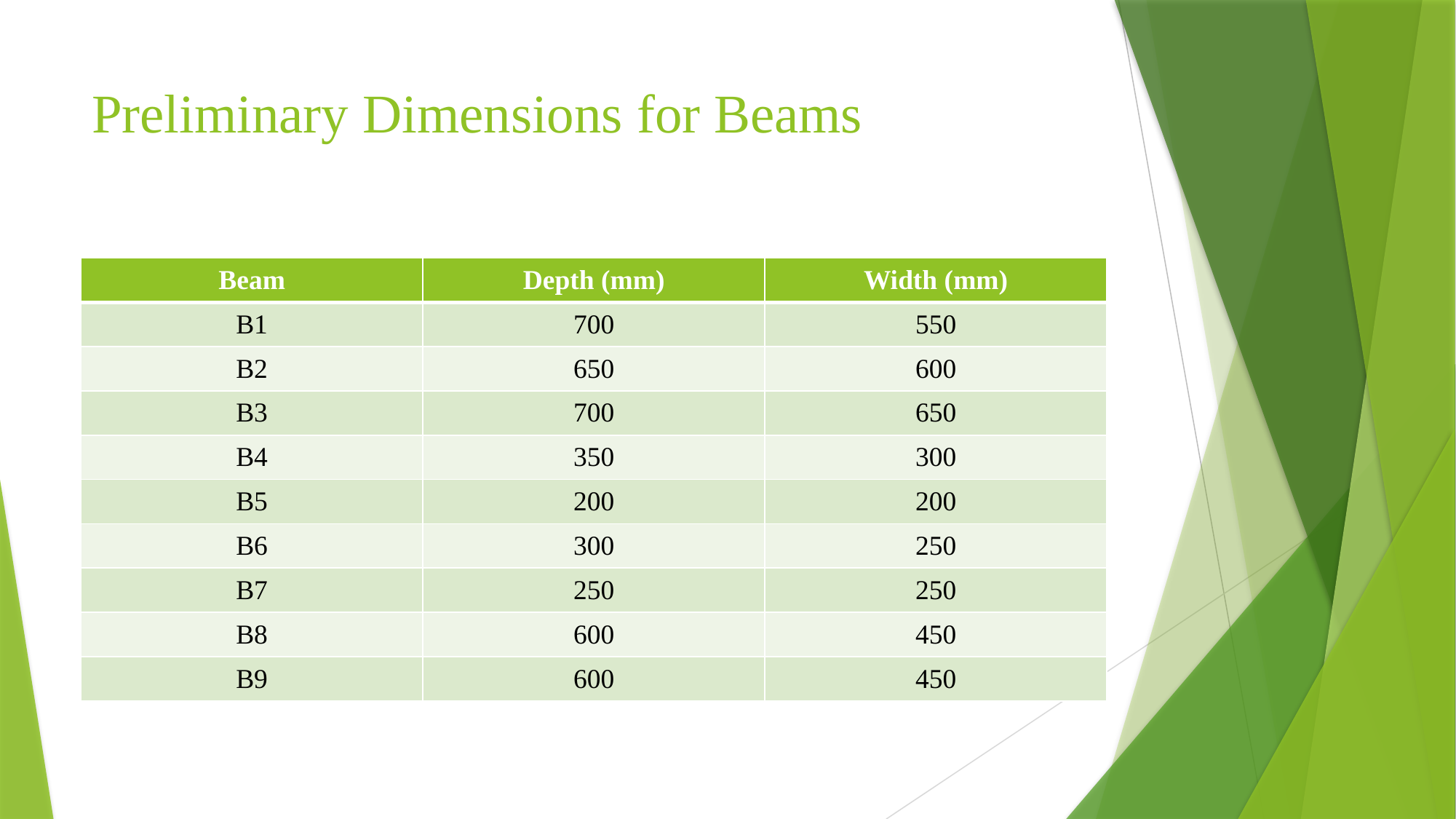

# Preliminary Dimensions for Beams
| Beam | Depth (mm) | Width (mm) |
| --- | --- | --- |
| B1 | 700 | 550 |
| B2 | 650 | 600 |
| B3 | 700 | 650 |
| B4 | 350 | 300 |
| B5 | 200 | 200 |
| B6 | 300 | 250 |
| B7 | 250 | 250 |
| B8 | 600 | 450 |
| B9 | 600 | 450 |